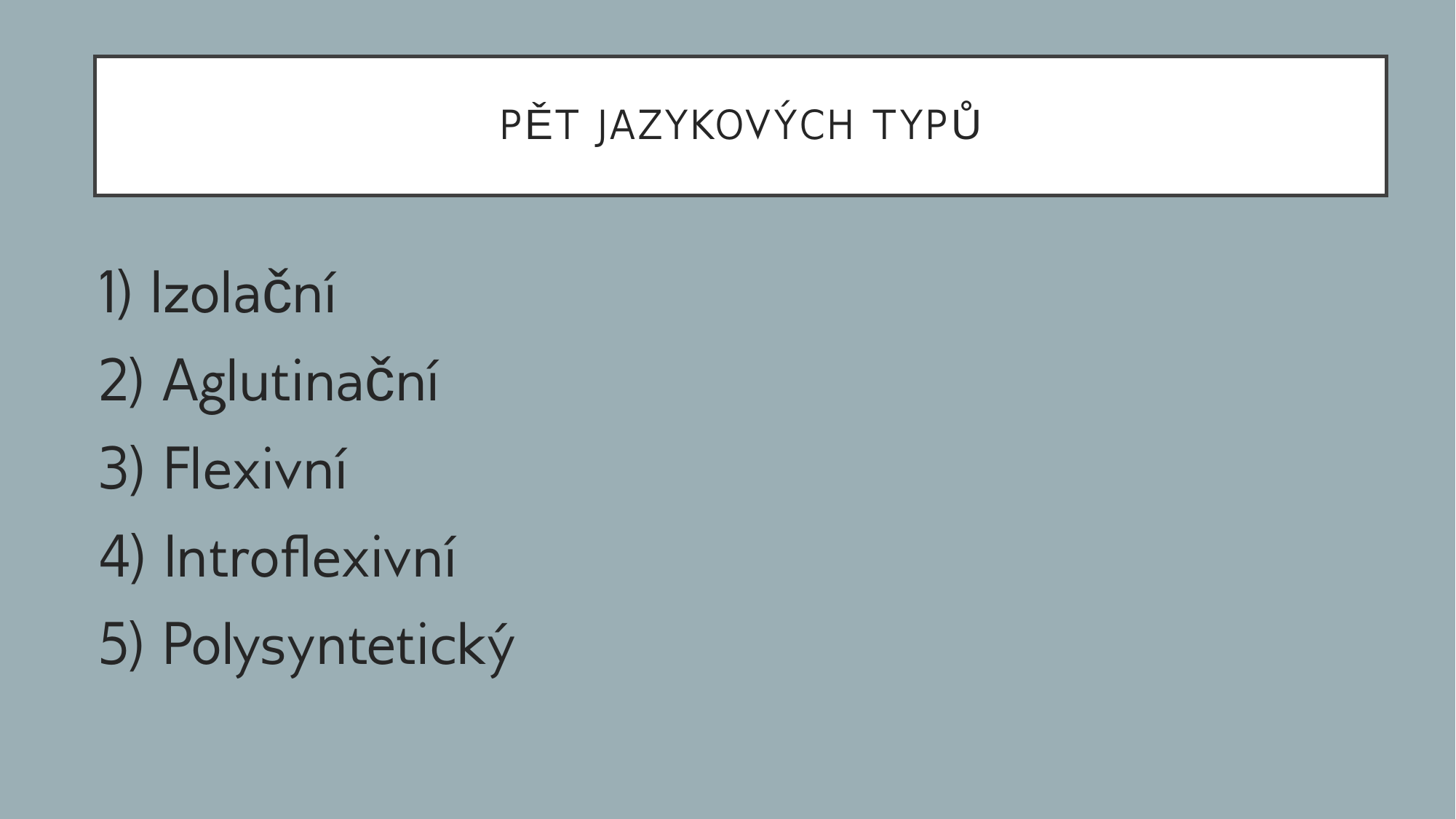

# Pět Jazykových typů
1) Izolační
2) Aglutinační
3) Flexivní
4) Introflexivní
5) Polysyntetický